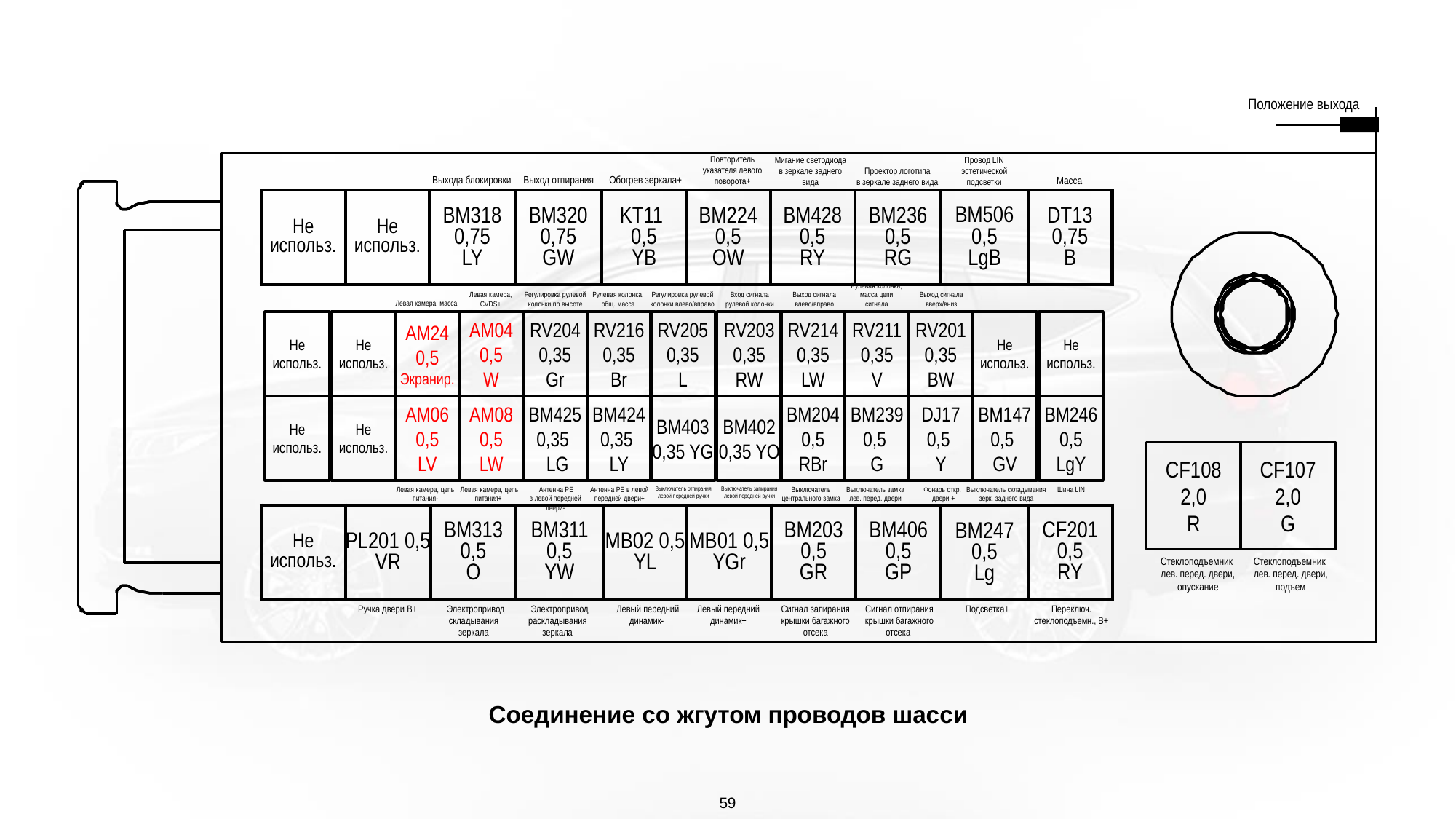

Положение выхода

Повторитель указателя левого поворота+
Мигание светодиода в зеркале заднего вида
Провод LIN эстетической подсветки

Проектор логотипа в зеркале заднего вида
Выхода блокировки
Выход отпирания
Обогрев зеркала+
Масса
| Не использ. | Не использ. | BM318 0,75 LY | BM320 0,75 GW | KT11 0,5 YB | BM224 0,5 OW | BM428 0,5 RY | BM236 0,5 RG | BM506 0,5 LgB | DT13 0,75 B |
| --- | --- | --- | --- | --- | --- | --- | --- | --- | --- |
Левая камера, CVDS+
Регулировка рулевой колонки по высоте
Рулевая колонка, общ. масса
Регулировка рулевой колонки влево/вправо
Вход сигнала рулевой колонки
Выход сигнала влево/вправо
Рулевая колонка, масса цепи сигнала
Выход сигнала вверх/вниз
Левая камера, масса
AM24 0,5
Экранир.
Не использ.
Не использ.
AM04
0,5
W
RV204
0,35
Gr
RV216
0,35
Br
RV205
0,35
L
RV203
0,35
RW
RV214
0,35
LW
RV211
0,35
V
RV201
0,35
BW
Не использ.
Не использ.
Не использ.
Не использ.
AM06
0,5
LV
AM08
0,5
LW
BM425 0,35
 LG
BM424 0,35
LY
BM403 0,35 YG
BM402 0,35 YO
BM204 0,5
RBr
BM239 0,5
G
DJ17 0,5
Y
BM147 0,5
GV
BM246
0,5
LgY
CF108
2,0
R
CF107
2,0
G
Левая камера, цепь питания-
Левая камера, цепь питания+
 Антенна PE в левой передней двери-
Антенна PE в левой передней двери+
Выключатель отпирания левой передней ручки
Выключатель запирания левой передней ручки
Выключатель центрального замка
Выключатель замка лев. перед. двери
Фонарь откр.
двери +
Выключатель складывания зерк. заднего вида
Шина LIN
| Не использ. | PL201 0,5 VR | BM313 0,5 O | BM311 0,5 YW | MB02 0,5 YL | MB01 0,5 YGr | BM203 0,5 GR | BM406 0,5 GP | BM247 0,5 Lg | CF201 0,5 RY |
| --- | --- | --- | --- | --- | --- | --- | --- | --- | --- |
Стеклоподъемник
лев. перед. двери, опускание
Стеклоподъемник
лев. перед. двери, подъем
Сигнал запирания крышки багажного отсека
Сигнал отпирания крышки багажного отсека
Подсветка+
Левый передний динамик+
 Электропривод складывания
зеркала
 Электропривод раскладывания
зеркала
 Левый передний динамик-
Переключ. стеклоподъемн., B+
Ручка двери B+

Соединение со жгутом проводов шасси
59